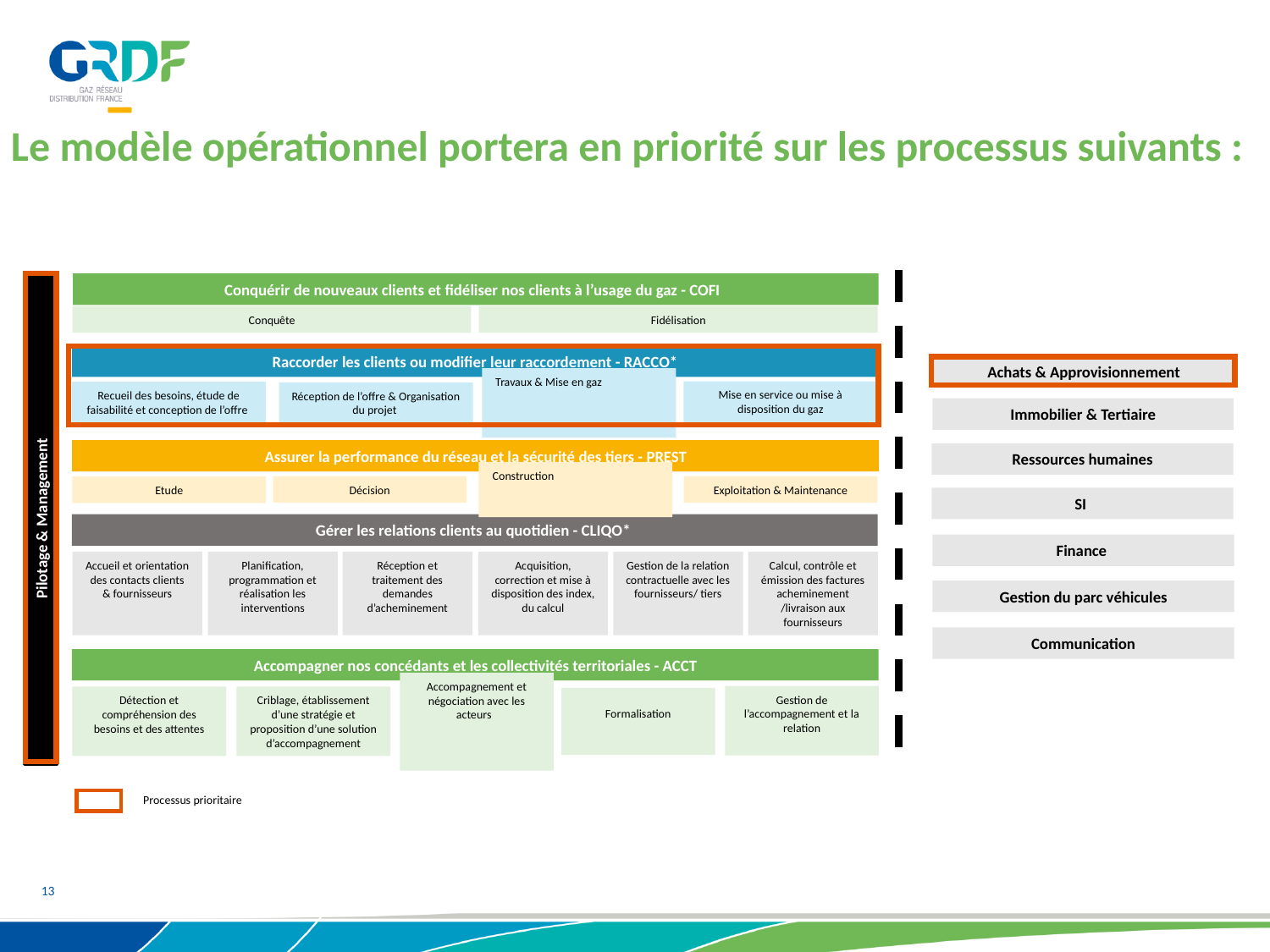

Le modèle opérationnel portera en priorité sur les processus suivants :
Conquérir de nouveaux clients et fidéliser nos clients à l’usage du gaz - COFI
Conquête
Fidélisation
Raccorder les clients ou modifier leur raccordement - RACCO*
Mise en service ou mise à disposition du gaz
Recueil des besoins, étude de faisabilité et conception de l’offre
Travaux & Mise en gaz

Réception de l’offre & Organisation du projet
Assurer la performance du réseau et la sécurité des tiers - PREST
Exploitation & Maintenance
Décision
Construction
Etude
Pilotage & Management
Gérer les relations clients au quotidien - CLIQO*
Acquisition, correction et mise à disposition des index, du calcul

Planification, programmation et réalisation les interventions

Réception et traitement des demandes d’acheminement

Gestion de la relation contractuelle avec les fournisseurs/ tiers

Calcul, contrôle et émission des factures acheminement /livraison aux fournisseurs
Accueil et orientation des contacts clients & fournisseurs

Accompagner nos concédants et les collectivités territoriales - ACCT
Gestion de l’accompagnement et la relation

Détection et compréhension des besoins et des attentes

Criblage, établissement d’une stratégie et proposition d’une solution d’accompagnement
Accompagnement et négociation avec les acteurs

Formalisation

Achats & Approvisionnement
Immobilier & Tertiaire
Finance

Ressources humaines
SI
Gestion du parc véhicules
Communication
Processus prioritaire

13